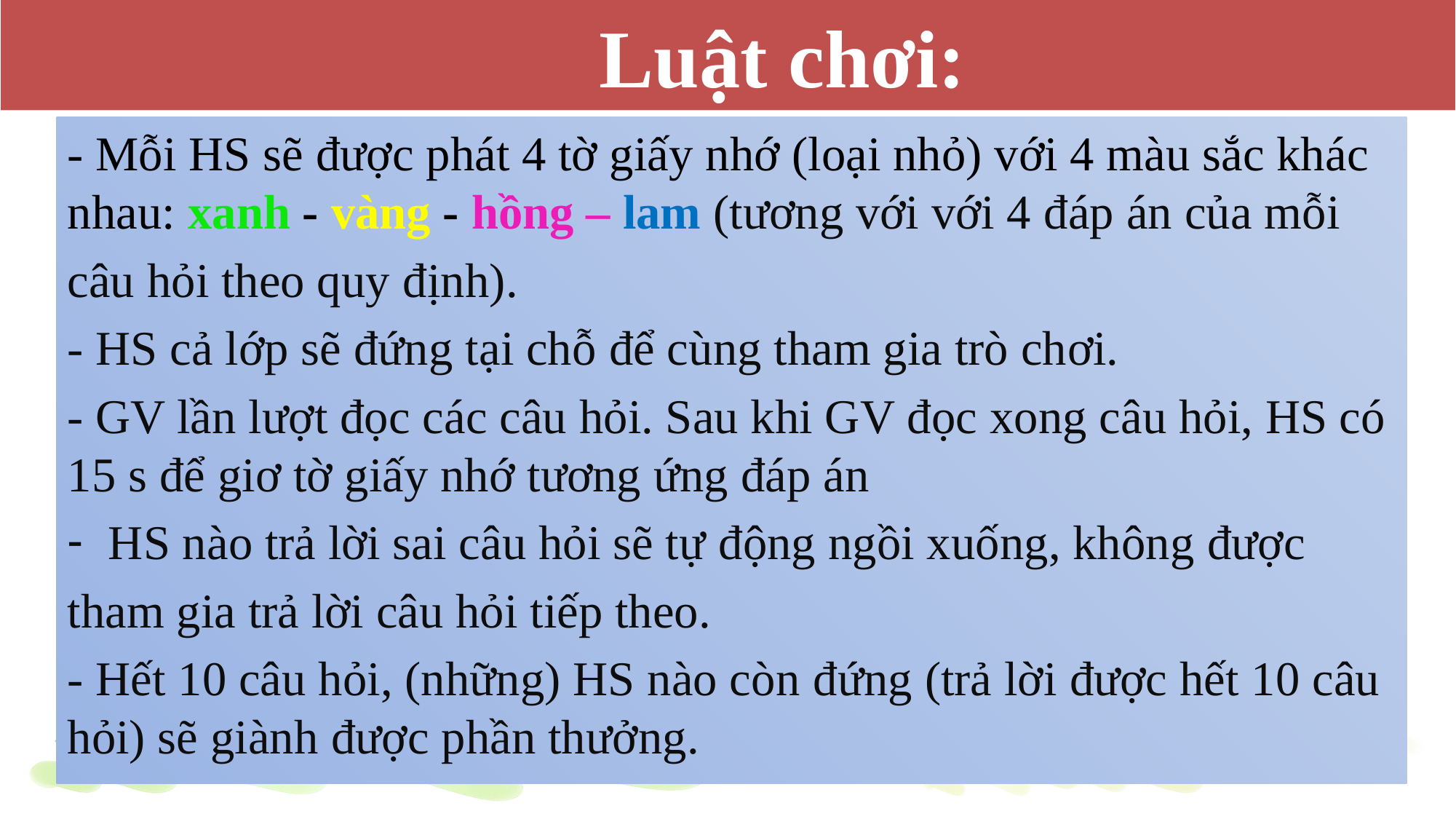

# Luật chơi:
- Mỗi HS sẽ được phát 4 tờ giấy nhớ (loại nhỏ) với 4 màu sắc khác nhau: xanh - vàng - hồng – lam (tương với với 4 đáp án của mỗi
câu hỏi theo quy định).
- HS cả lớp sẽ đứng tại chỗ để cùng tham gia trò chơi.
- GV lần lượt đọc các câu hỏi. Sau khi GV đọc xong câu hỏi, HS có 15 s để giơ tờ giấy nhớ tương ứng đáp án
HS nào trả lời sai câu hỏi sẽ tự động ngồi xuống, không được
tham gia trả lời câu hỏi tiếp theo.
- Hết 10 câu hỏi, (những) HS nào còn đứng (trả lời được hết 10 câu hỏi) sẽ giành được phần thưởng.